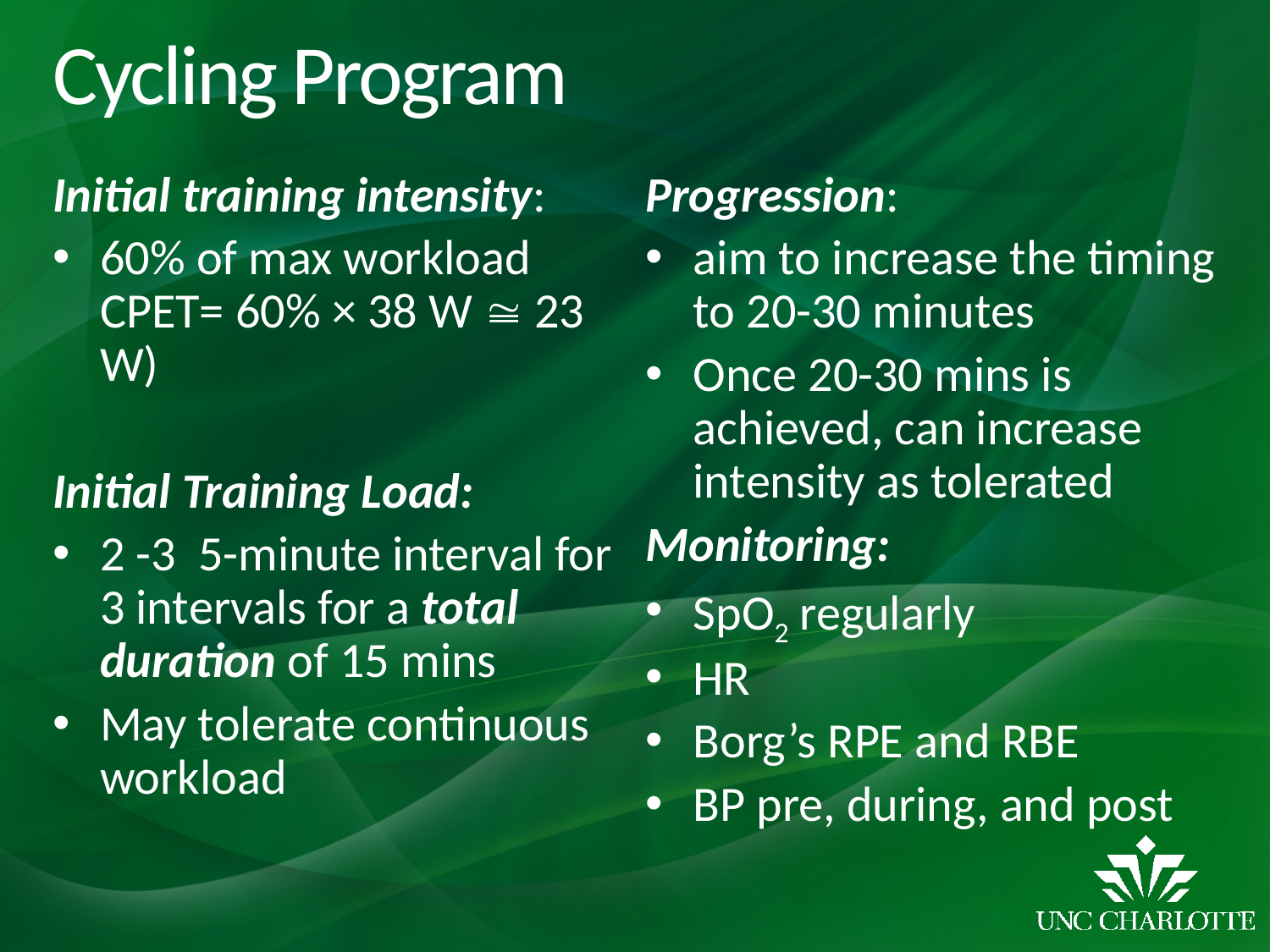

# Cycling Program
Initial training intensity:
60% of max workload CPET= 60% × 38 W ≅ 23 W)

Initial Training Load:
2 -3  5-minute interval for 3 intervals for a total duration of 15 mins
May tolerate continuous workload

Progression:
aim to increase the timing to 20-30 minutes
Once 20-30 mins is achieved, can increase intensity as tolerated
Monitoring:
SpO2 regularly
HR
Borg’s RPE and RBE
BP pre, during, and post